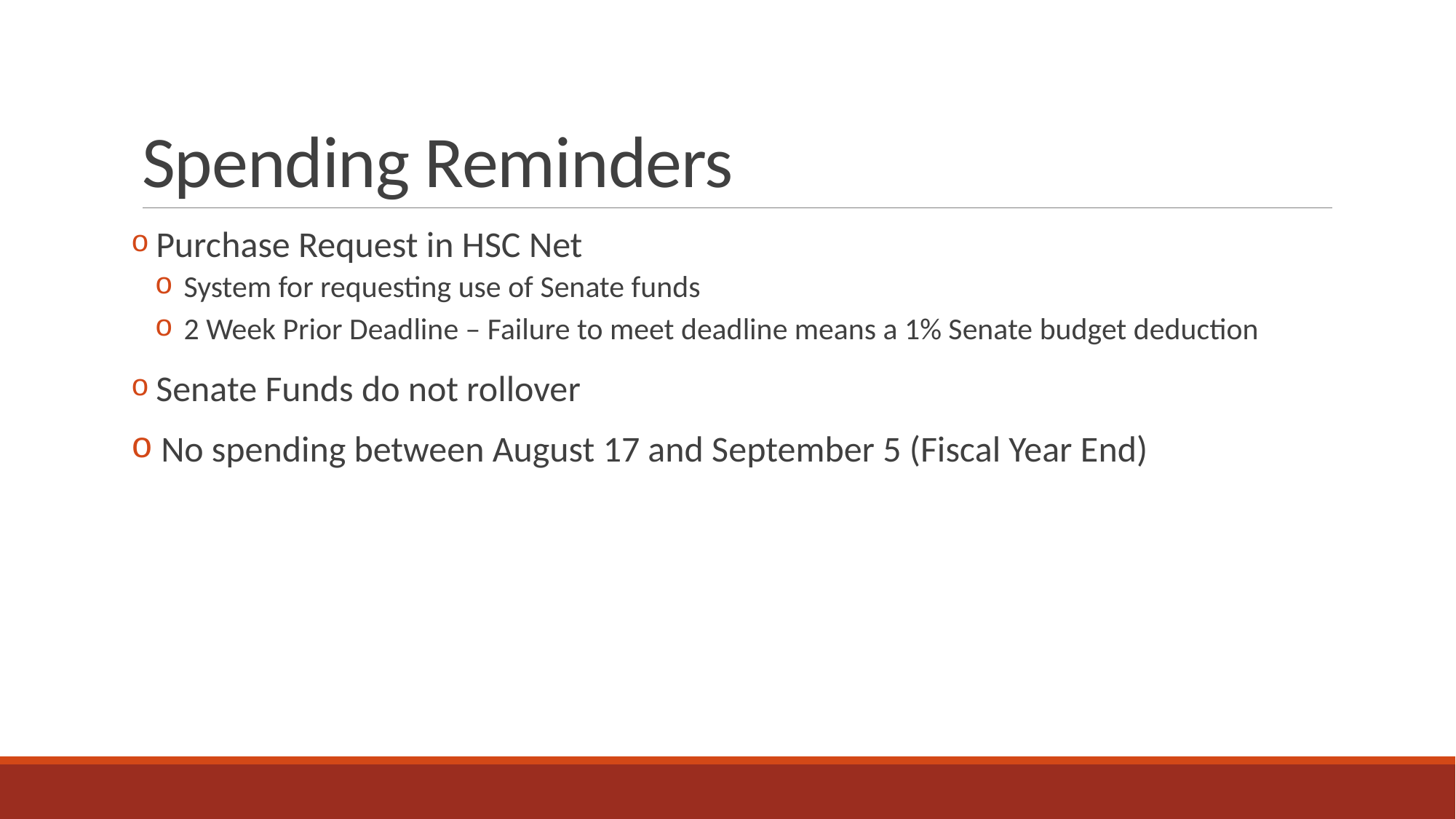

# Spending Reminders
 Purchase Request in HSC Net
 System for requesting use of Senate funds
 2 Week Prior Deadline – Failure to meet deadline means a 1% Senate budget deduction
 Senate Funds do not rollover
 No spending between August 17 and September 5 (Fiscal Year End)